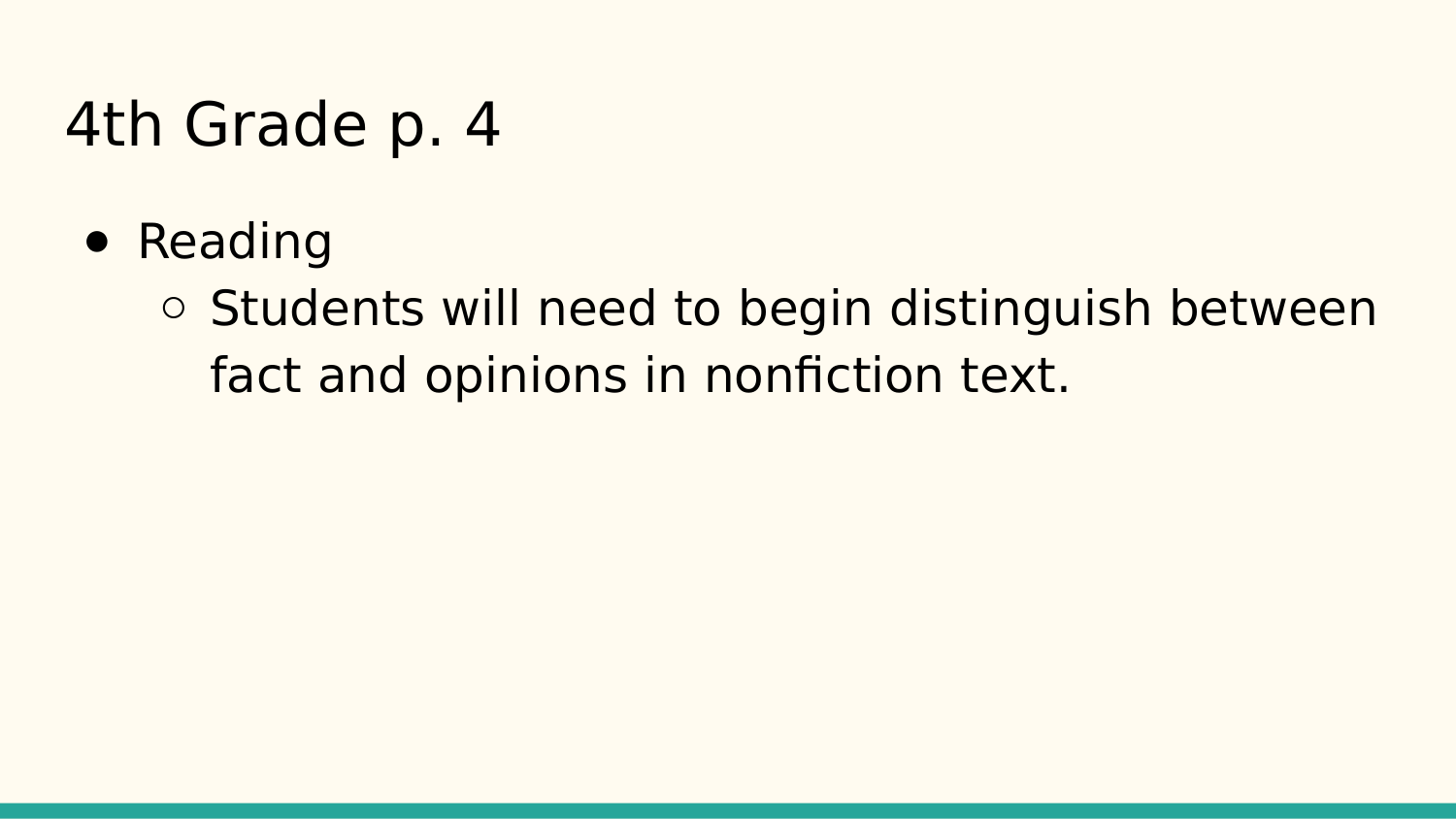

# 4th Grade p. 4
Reading
Students will need to begin distinguish between fact and opinions in nonfiction text.